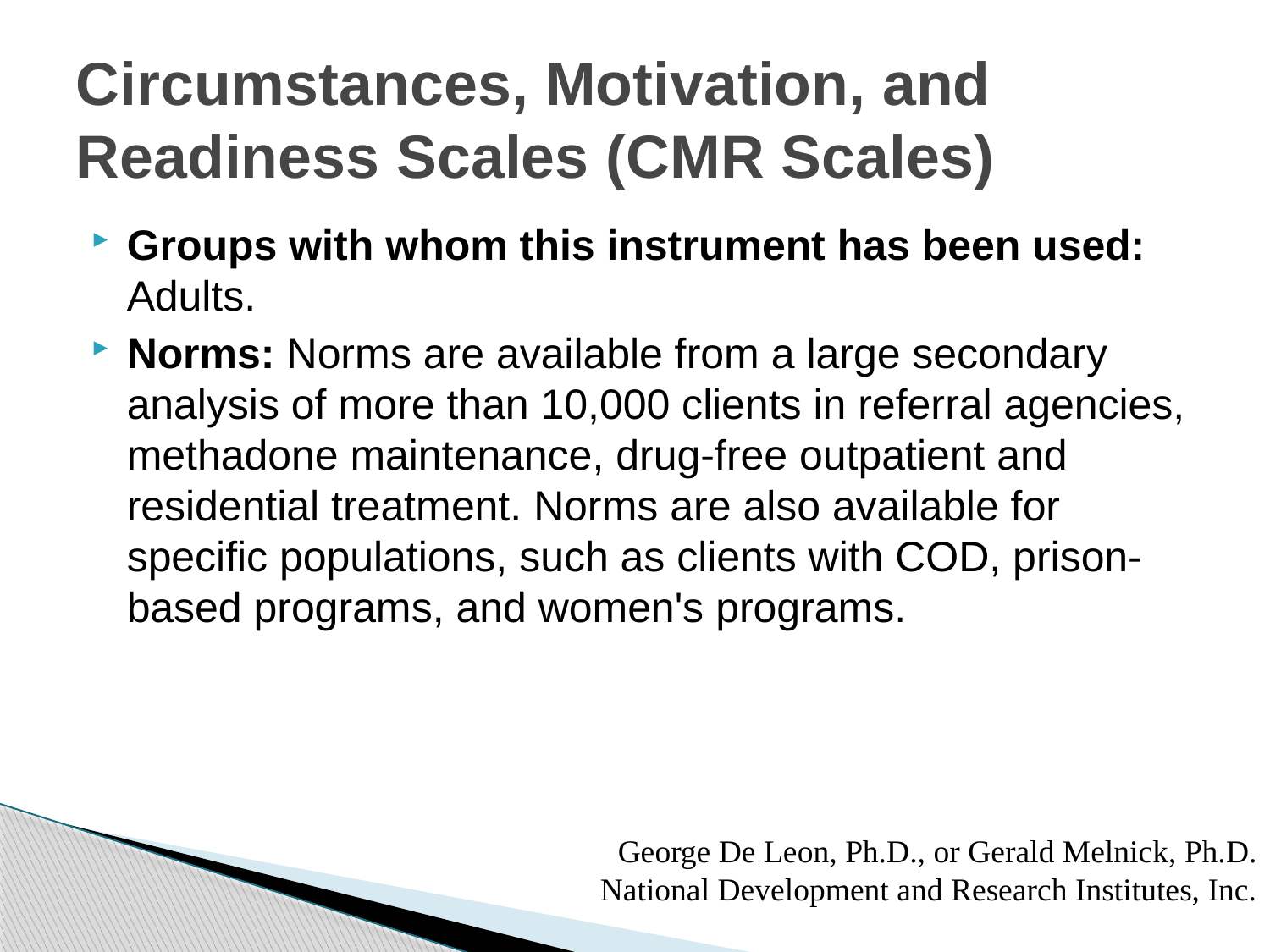

# Circumstances, Motivation, and Readiness Scales (CMR Scales)
Groups with whom this instrument has been used: Adults.
Norms: Norms are available from a large secondary analysis of more than 10,000 clients in referral agencies, methadone maintenance, drug-free outpatient and residential treatment. Norms are also available for specific populations, such as clients with COD, prison-based programs, and women's programs.

George De Leon, Ph.D., or Gerald Melnick, Ph.D.
National Development and Research Institutes, Inc.